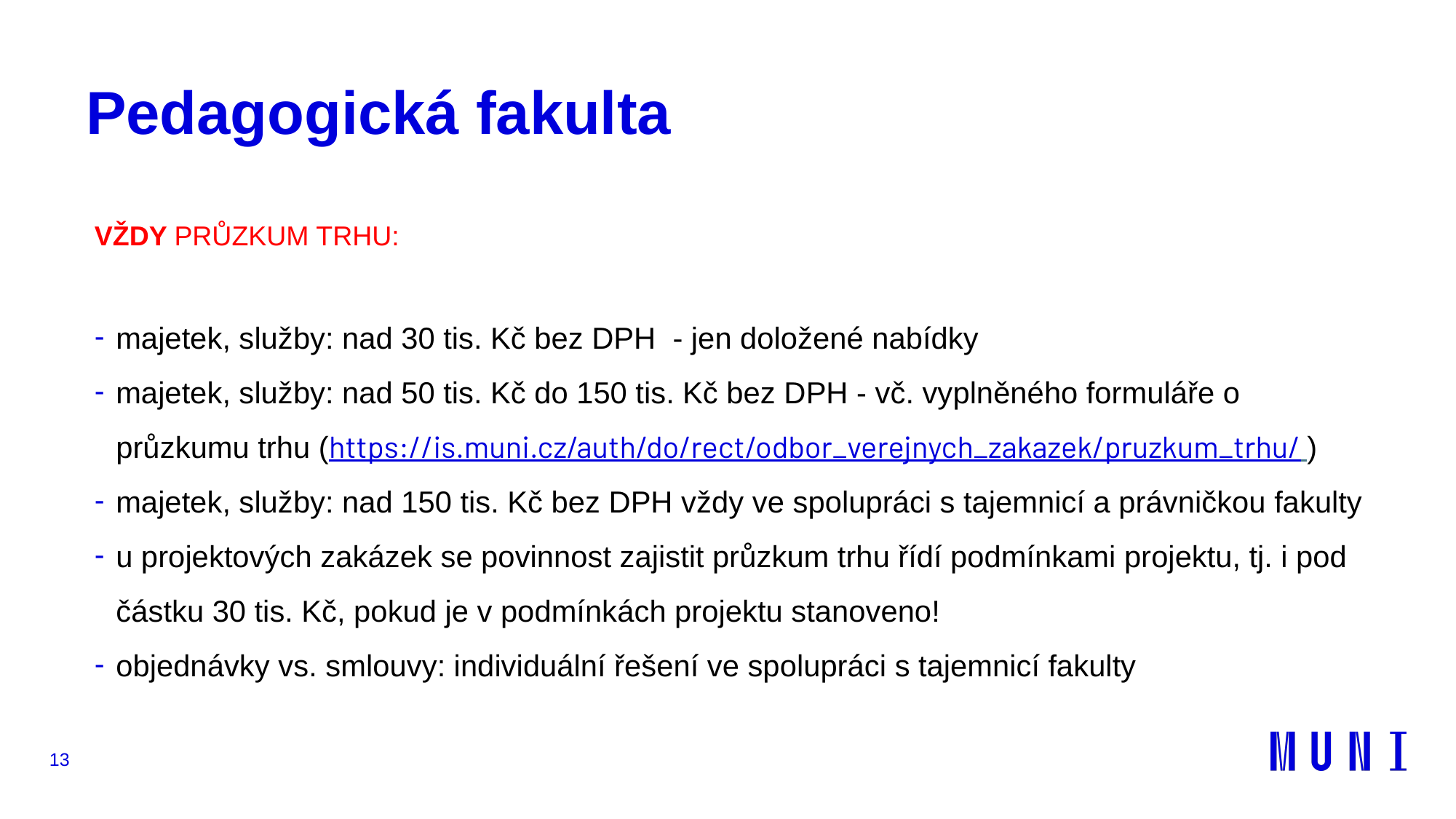

# Pedagogická fakulta
VŽDY PRŮZKUM TRHU:

majetek, služby: nad 30 tis. Kč bez DPH  - jen doložené nabídky
majetek, služby: nad 50 tis. Kč do 150 tis. Kč bez DPH - vč. vyplněného formuláře o průzkumu trhu (https://is.muni.cz/auth/do/rect/odbor_verejnych_zakazek/pruzkum_trhu/ )
majetek, služby: nad 150 tis. Kč bez DPH vždy ve spolupráci s tajemnicí a právničkou fakulty
u projektových zakázek se povinnost zajistit průzkum trhu řídí podmínkami projektu, tj. i pod částku 30 tis. Kč, pokud je v podmínkách projektu stanoveno!
objednávky vs. smlouvy: individuální řešení ve spolupráci s tajemnicí fakulty

13